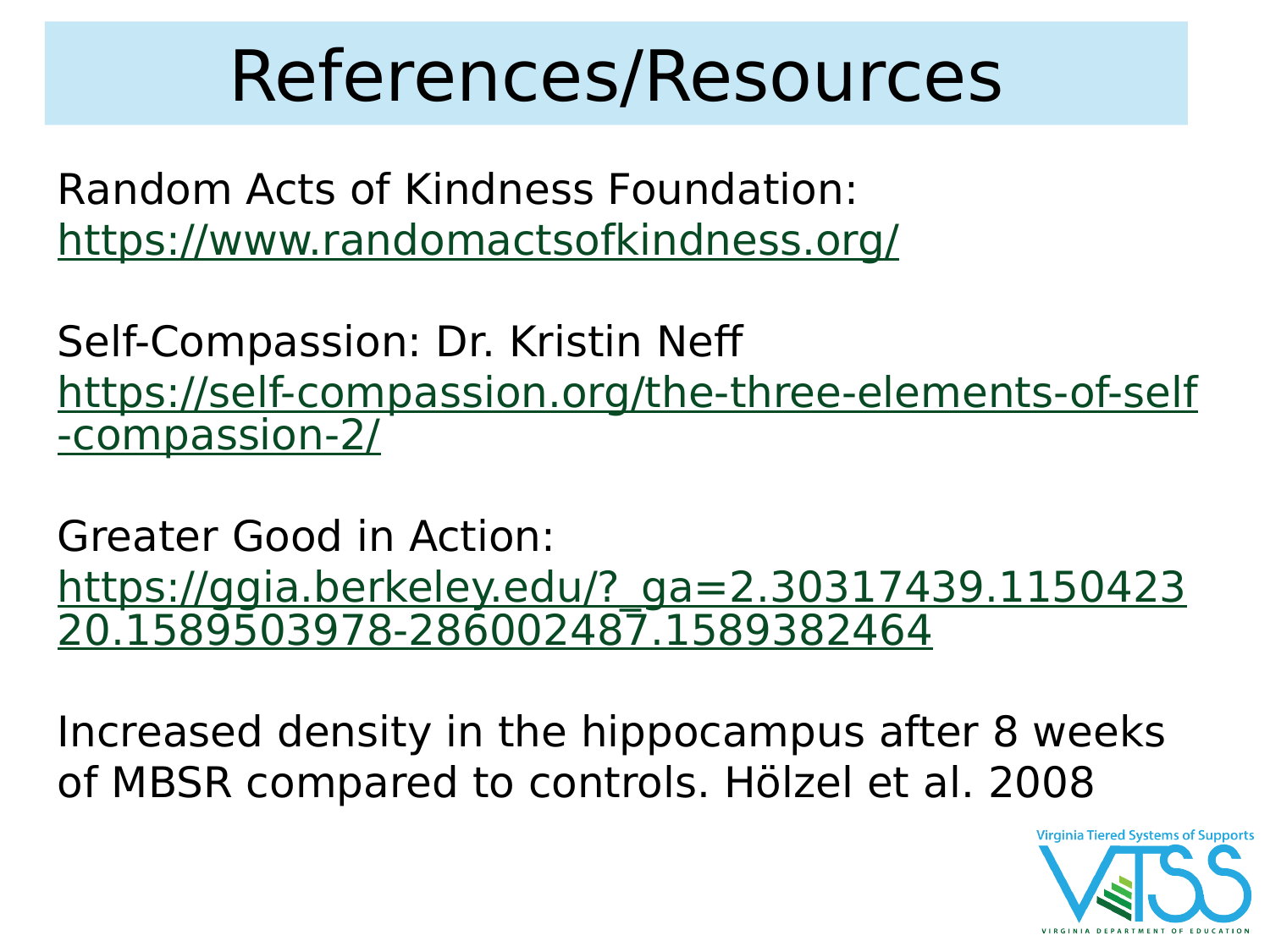

# References/Resources
Random Acts of Kindness Foundation:
https://www.randomactsofkindness.org/

Self-Compassion: Dr. Kristin Neff
https://self-compassion.org/the-three-elements-of-self-compassion-2/

Greater Good in Action: https://ggia.berkeley.edu/?_ga=2.30317439.115042320.1589503978-286002487.1589382464

Increased density in the hippocampus after 8 weeks of MBSR compared to controls. Hölzel et al. 2008